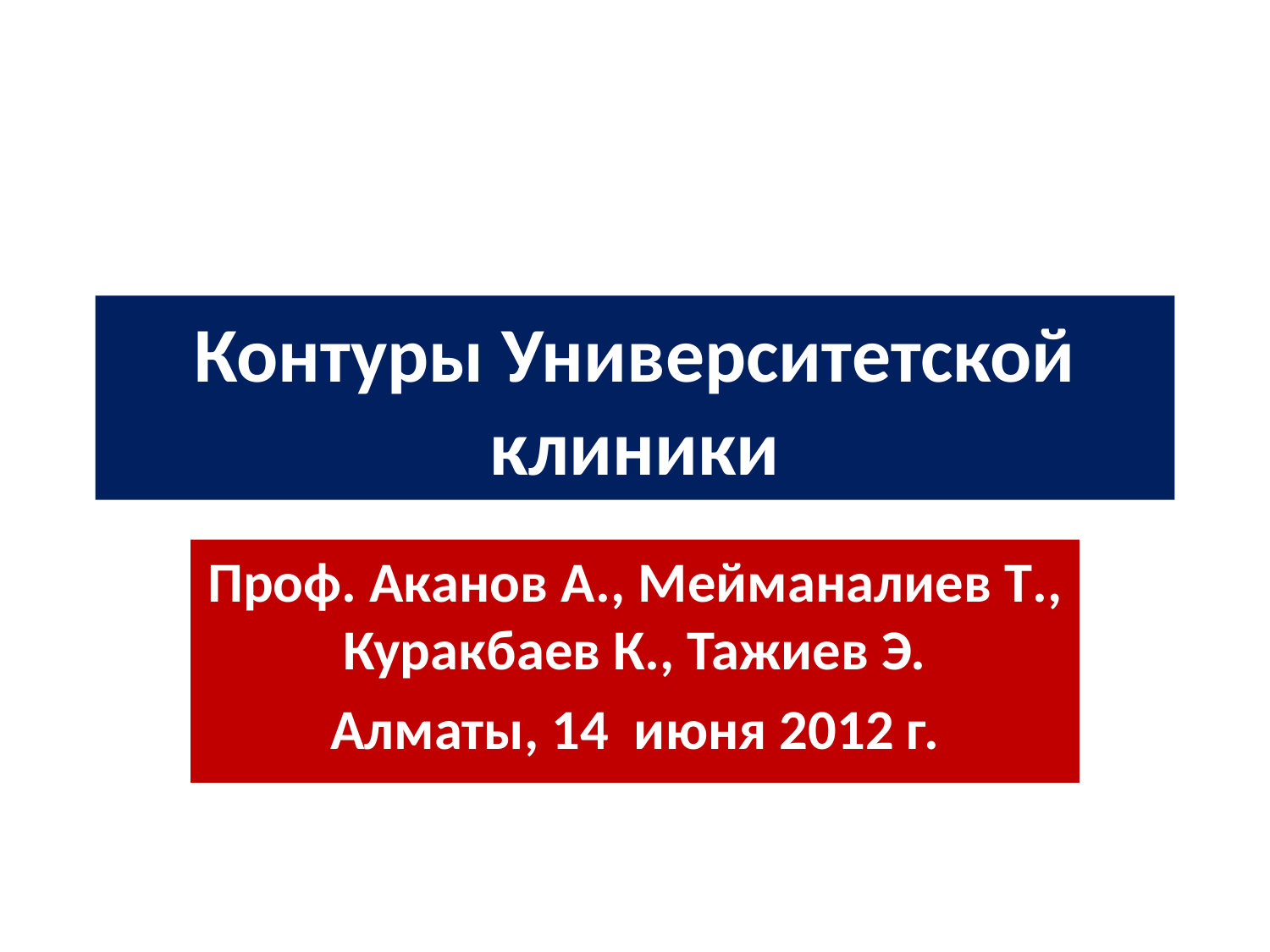

# Контуры Университетской клиники
Проф. Аканов А., Мейманалиев Т., Куракбаев К., Тажиев Э.
Алматы, 14  июня 2012 г.